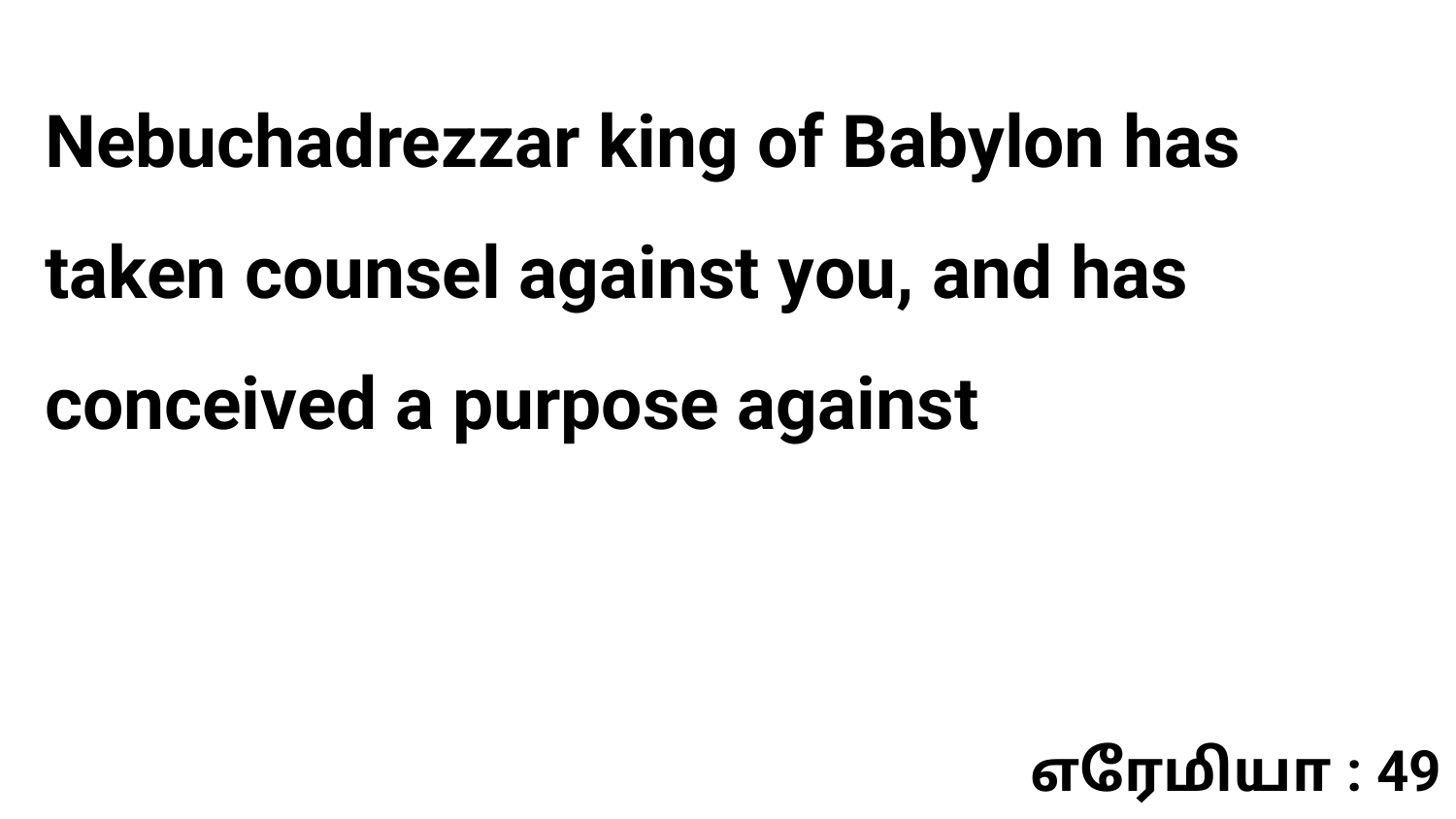

Nebuchadrezzar king of Babylon has taken counsel against you, and has conceived a purpose against
எரேமியா : 49